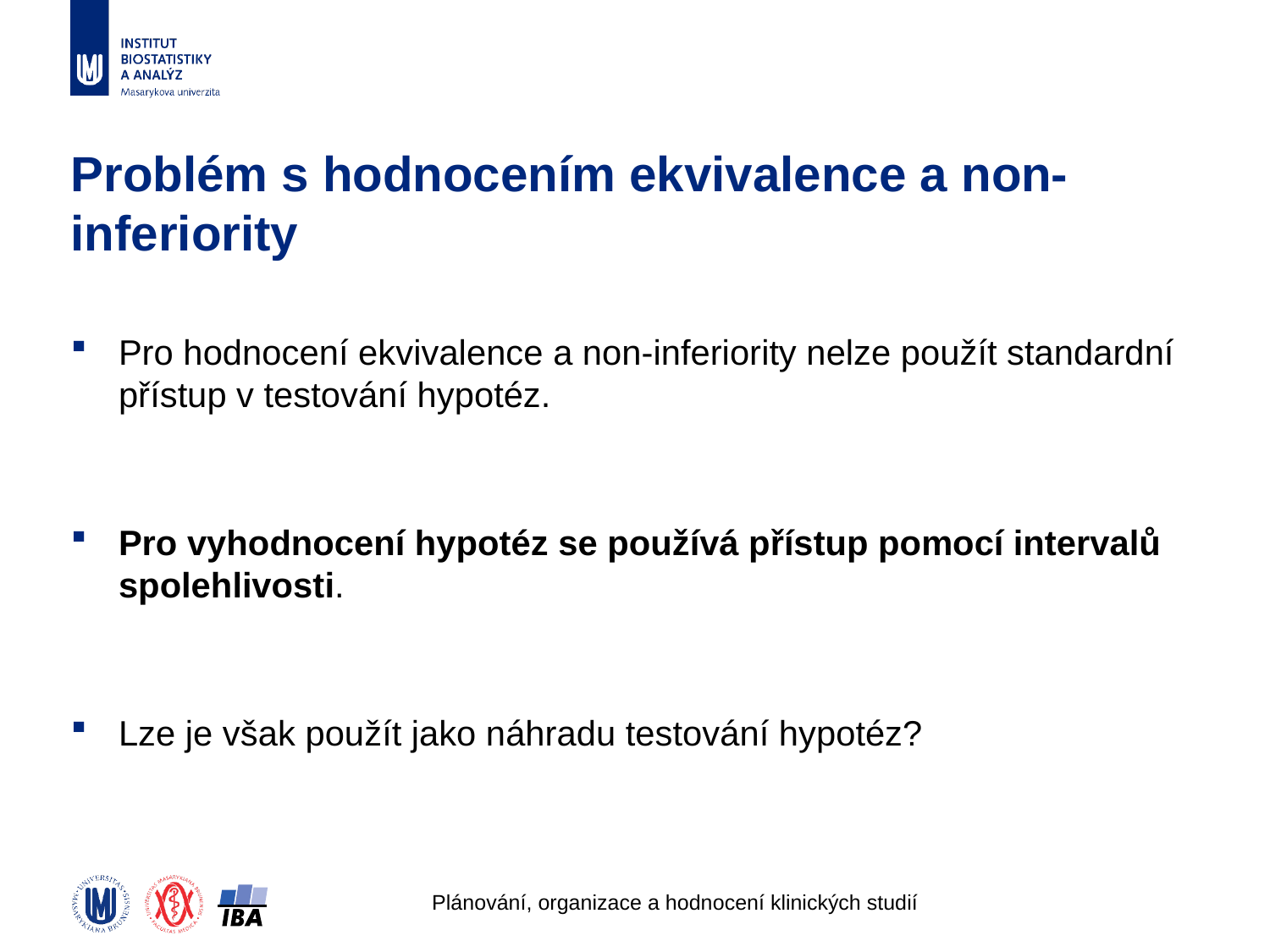

# Problém s hodnocením ekvivalence a non-inferiority

Pro hodnocení ekvivalence a non-inferiority nelze použít standardní přístup v testování hypotéz.

Pro vyhodnocení hypotéz se používá přístup pomocí intervalů spolehlivosti.

Lze je však použít jako náhradu testování hypotéz?

Plánování, organizace a hodnocení klinických studií